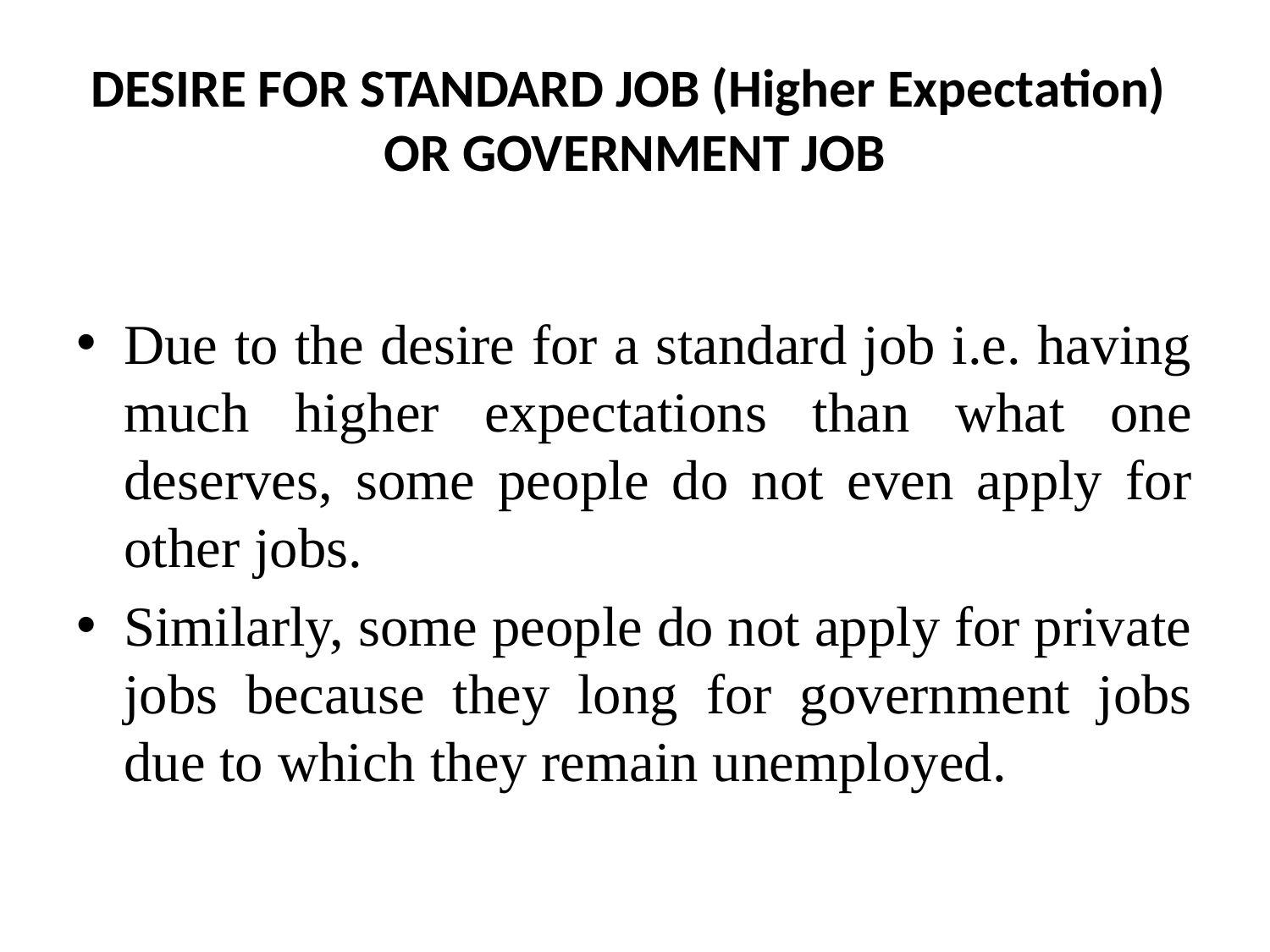

# DESIRE FOR STANDARD JOB (Higher Expectation) OR GOVERNMENT JOB

Due to the desire for a standard job i.e. having much higher expectations than what one deserves, some people do not even apply for other jobs.
Similarly, some people do not apply for private jobs because they long for government jobs due to which they remain unemployed.
9